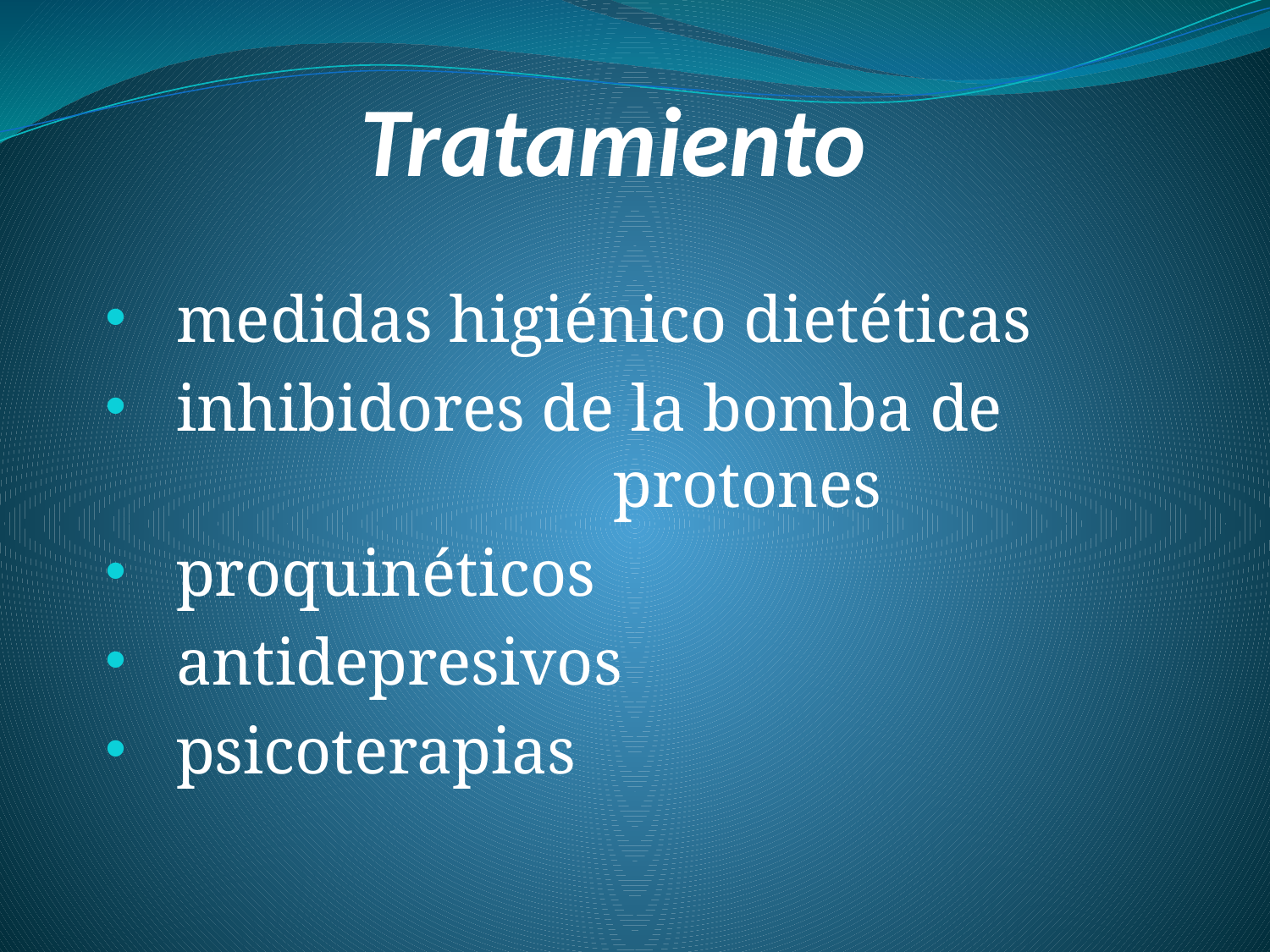

# Tratamiento
   medidas higiénico dietéticas
   inhibidores de la bomba de                                   	protones
   proquinéticos
   antidepresivos
   psicoterapias